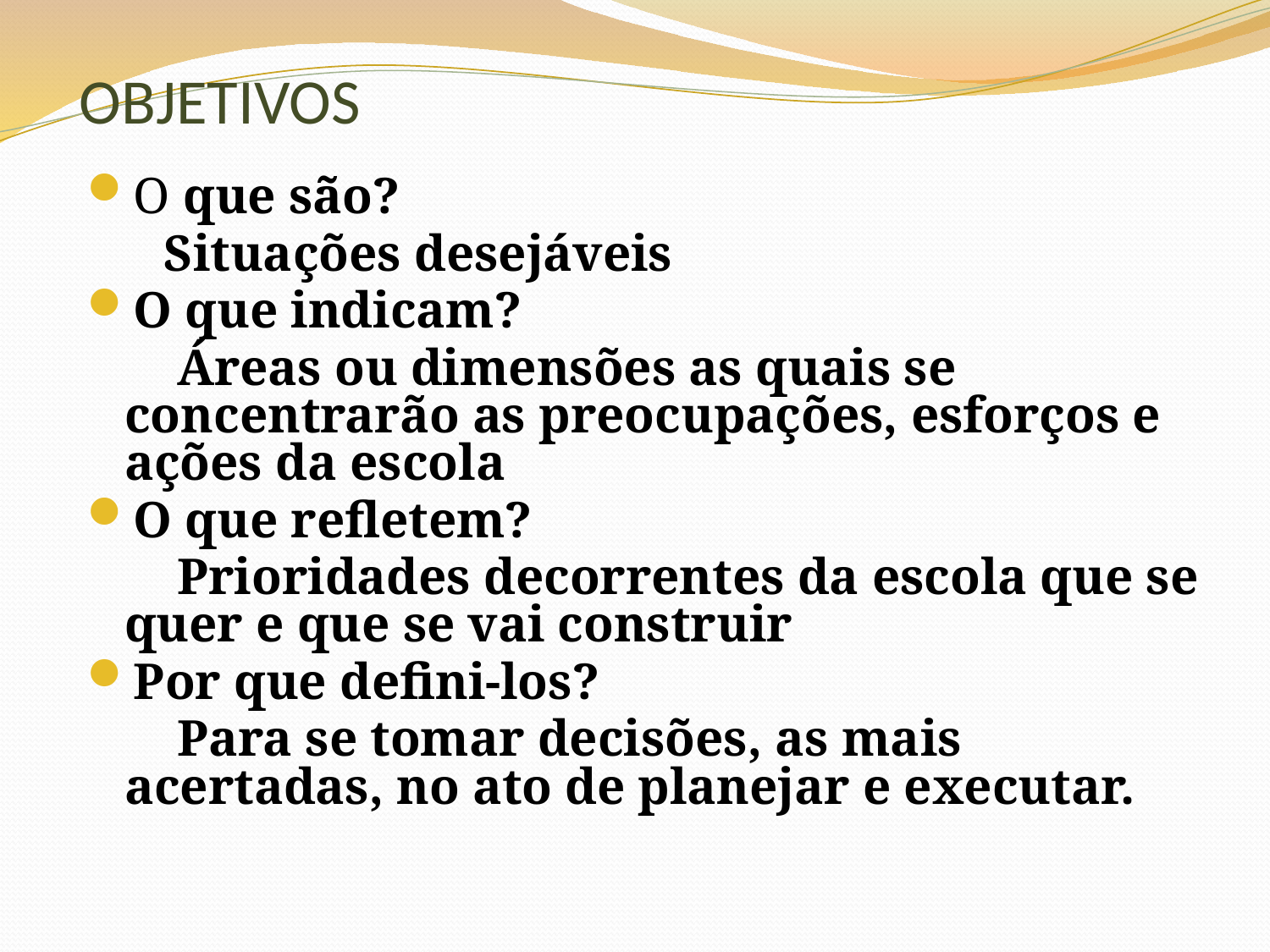

# OBJETIVOS
O que são?
      Situações desejáveis
O que indicam?
       Áreas ou dimensões as quais se concentrarão as preocupações, esforços e ações da escola
O que refletem?
       Prioridades decorrentes da escola que se quer e que se vai construir
Por que defini-los?
       Para se tomar decisões, as mais acertadas, no ato de planejar e executar.